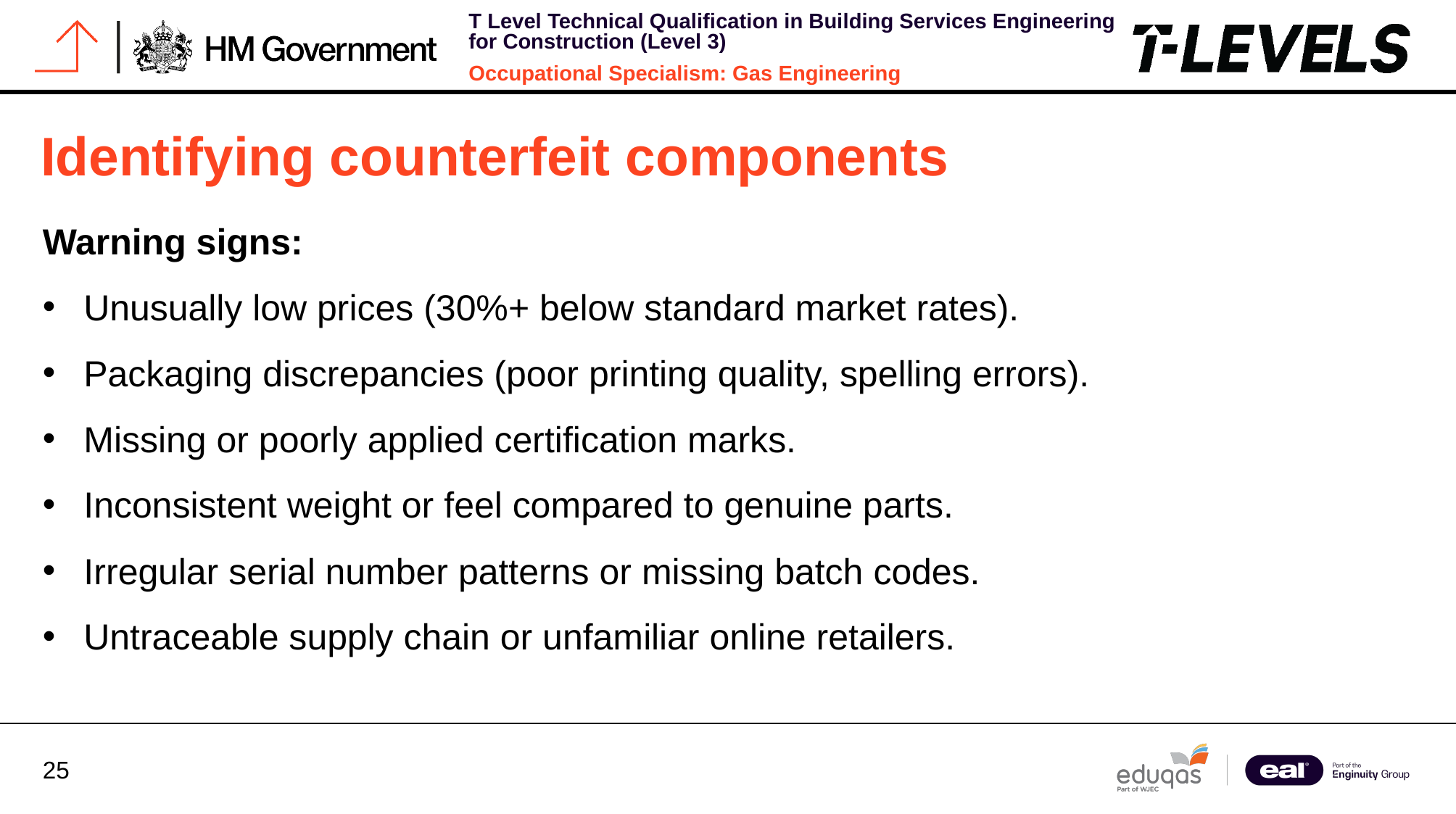

# Identifying counterfeit components
Warning signs:
Unusually low prices (30%+ below standard market rates).
Packaging discrepancies (poor printing quality, spelling errors).
Missing or poorly applied certification marks.
Inconsistent weight or feel compared to genuine parts.
Irregular serial number patterns or missing batch codes.
Untraceable supply chain or unfamiliar online retailers.